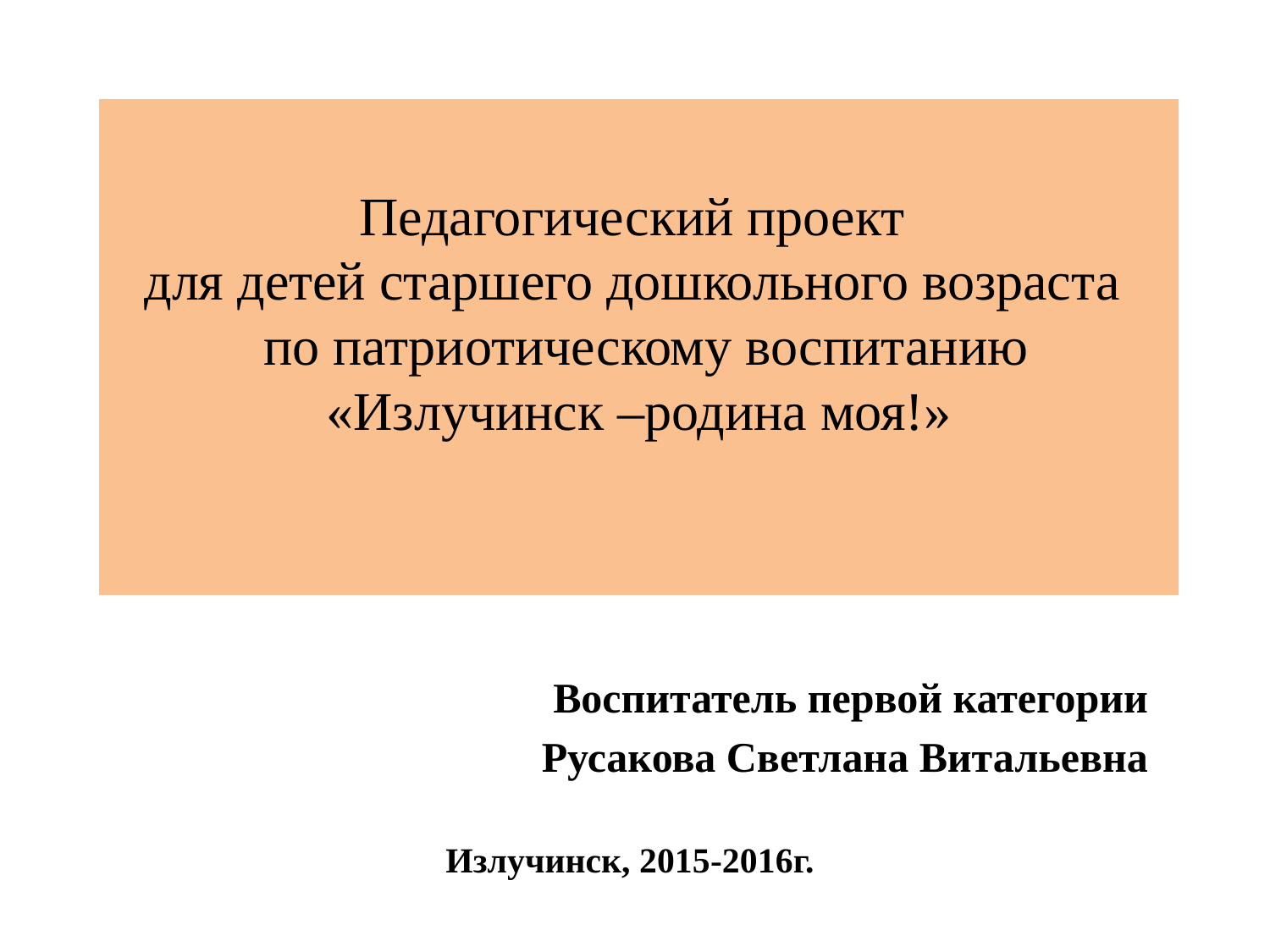

# Педагогический проект для детей старшего дошкольного возраста по патриотическому воспитанию «Излучинск –родина моя!»
Воспитатель первой категории
Русакова Светлана Витальевна

Излучинск, 2015-2016г.